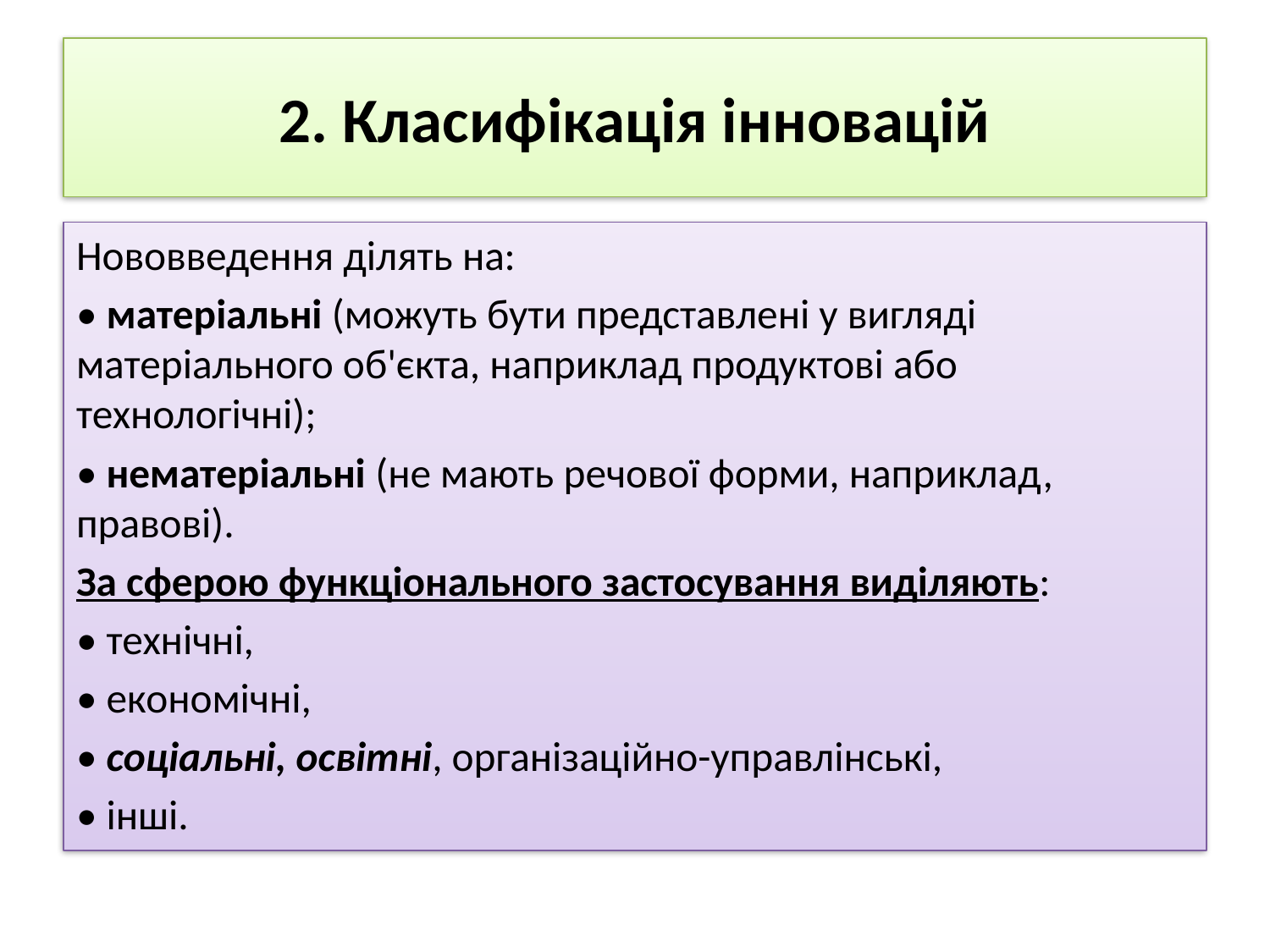

# 2. Класифікація інновацій
Нововведення ділять на:
• матеріальні (можуть бути представлені у вигляді матеріального об'єкта, наприклад продуктові або технологічні);
• нематеріальні (не мають речової форми, наприклад, правові).
За сферою функціонального застосування виділяють:
• технічні,
• економічні,
• соціальні, освітні, організаційно-управлінські,
• інші.